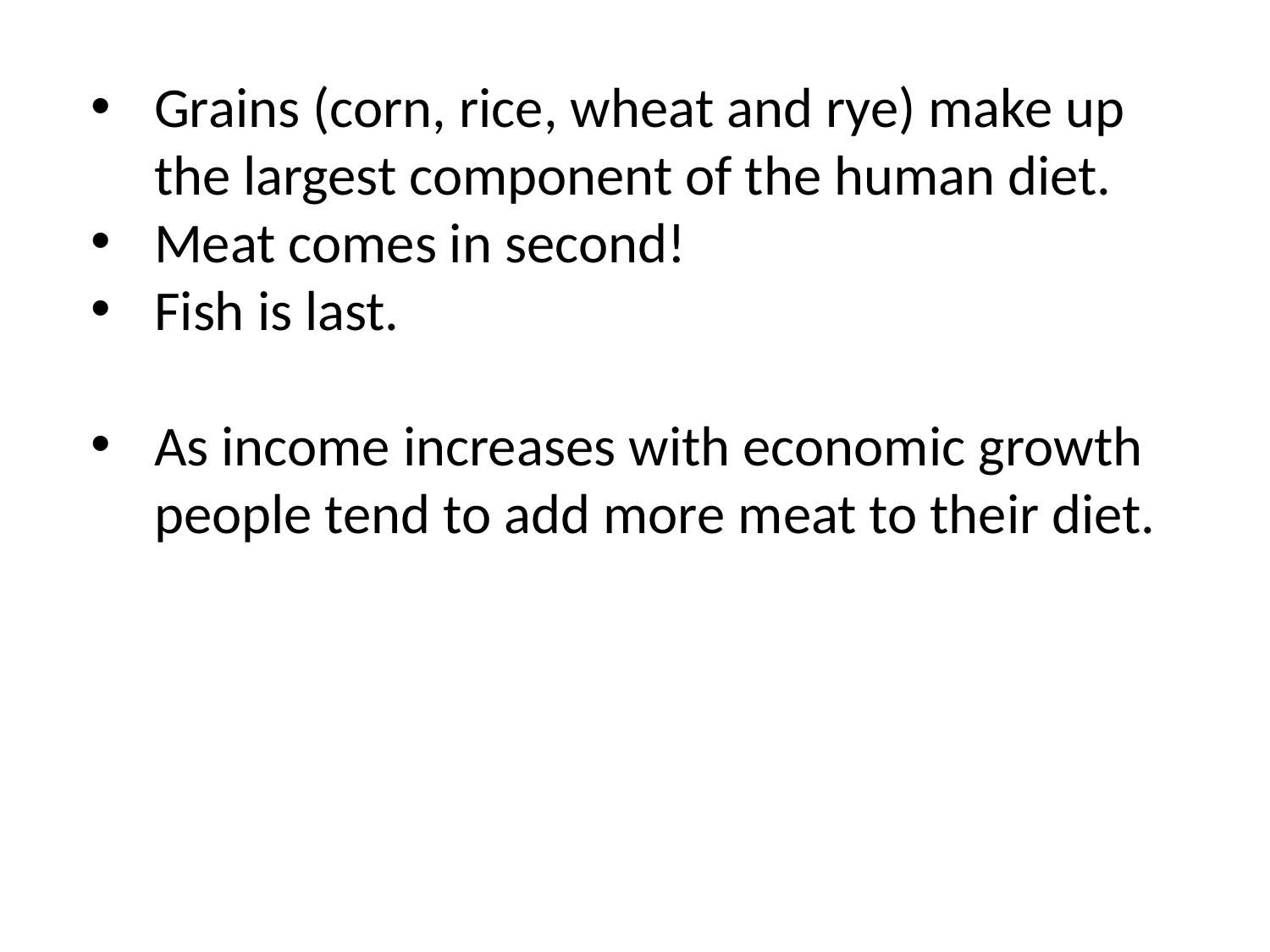

Grains (corn, rice, wheat and rye) make up the largest component of the human diet.
Meat comes in second!
Fish is last.

As income increases with economic growth people tend to add more meat to their diet.